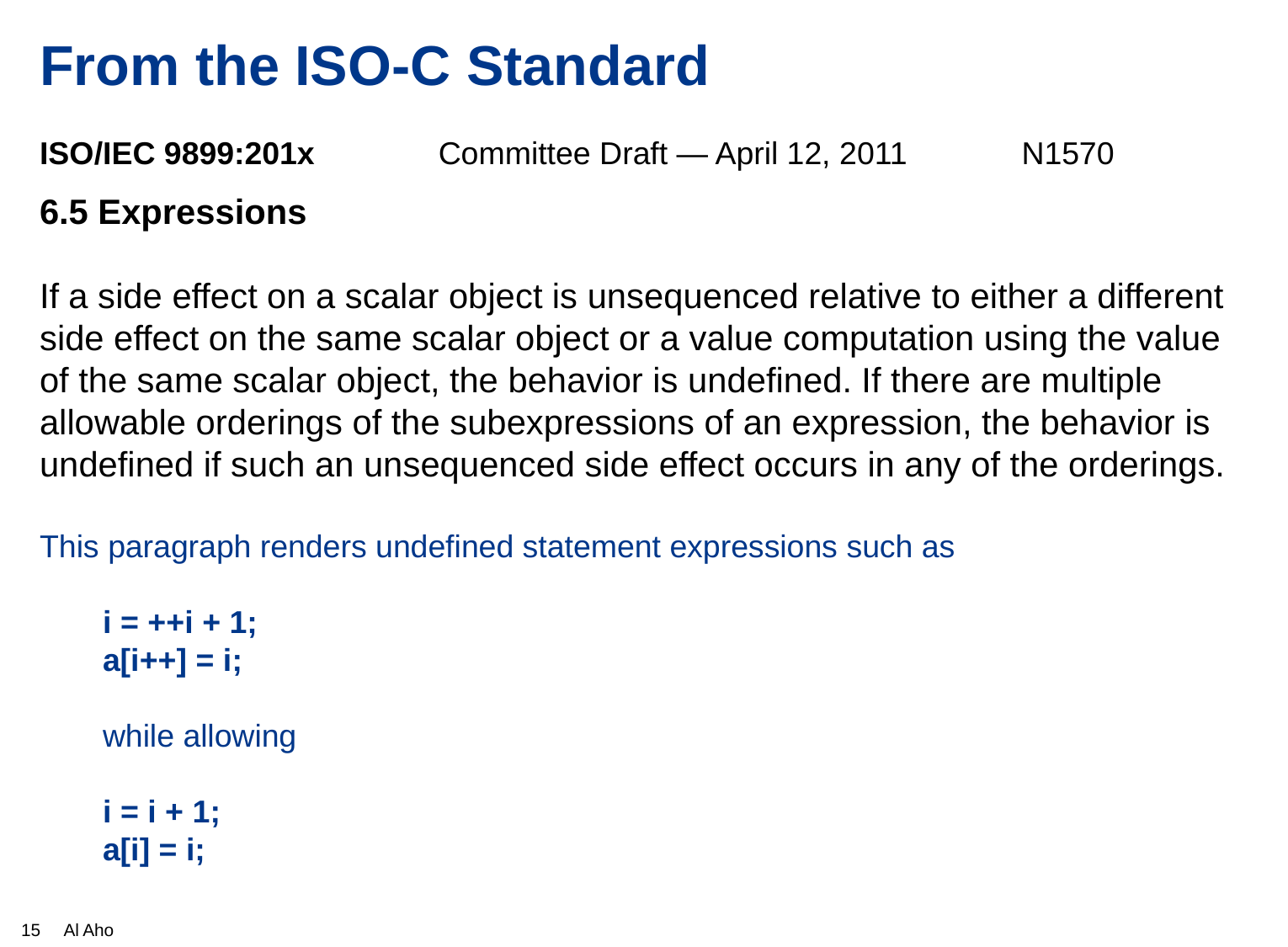

# From the ISO-C Standard
ISO/IEC 9899:201x              Committee Draft — April 12, 2011             N1570
6.5 Expressions

If a side effect on a scalar object is unsequenced relative to either a different side effect on the same scalar object or a value computation using the value of the same scalar object, the behavior is undefined. If there are multiple allowable orderings of the subexpressions of an expression, the behavior is undefined if such an unsequenced side effect occurs in any of the orderings.

This paragraph renders undefined statement expressions such as

i = ++i + 1;
a[i++] = i;

while allowing

i = i + 1;
a[i] = i;